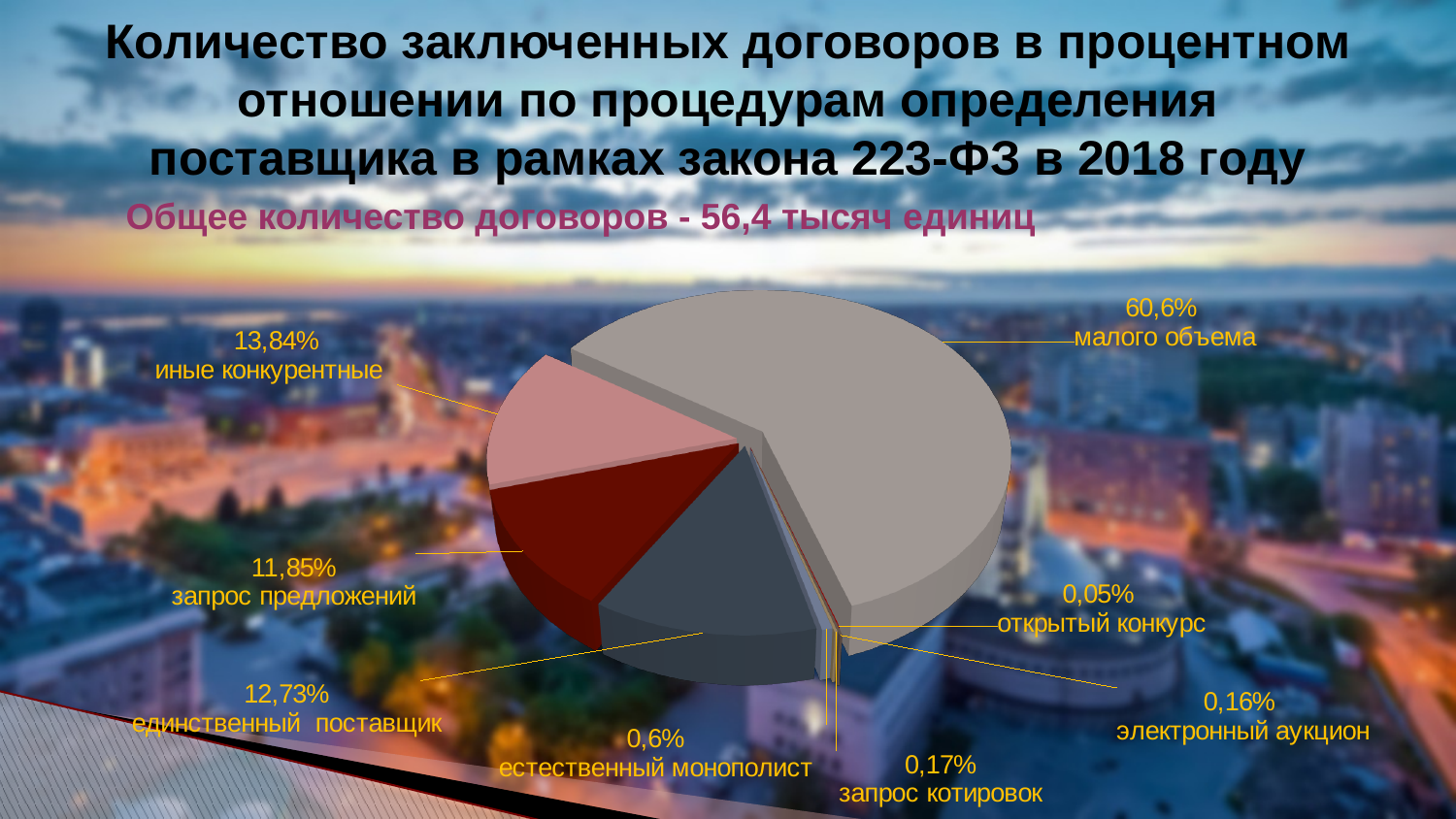

# Количество заключенных договоров в процентном отношении по процедурам определения поставщика в рамках закона 223-ФЗ в 2018 году
Общее количество договоров - 56,4 тысяч единиц

[unsupported chart]